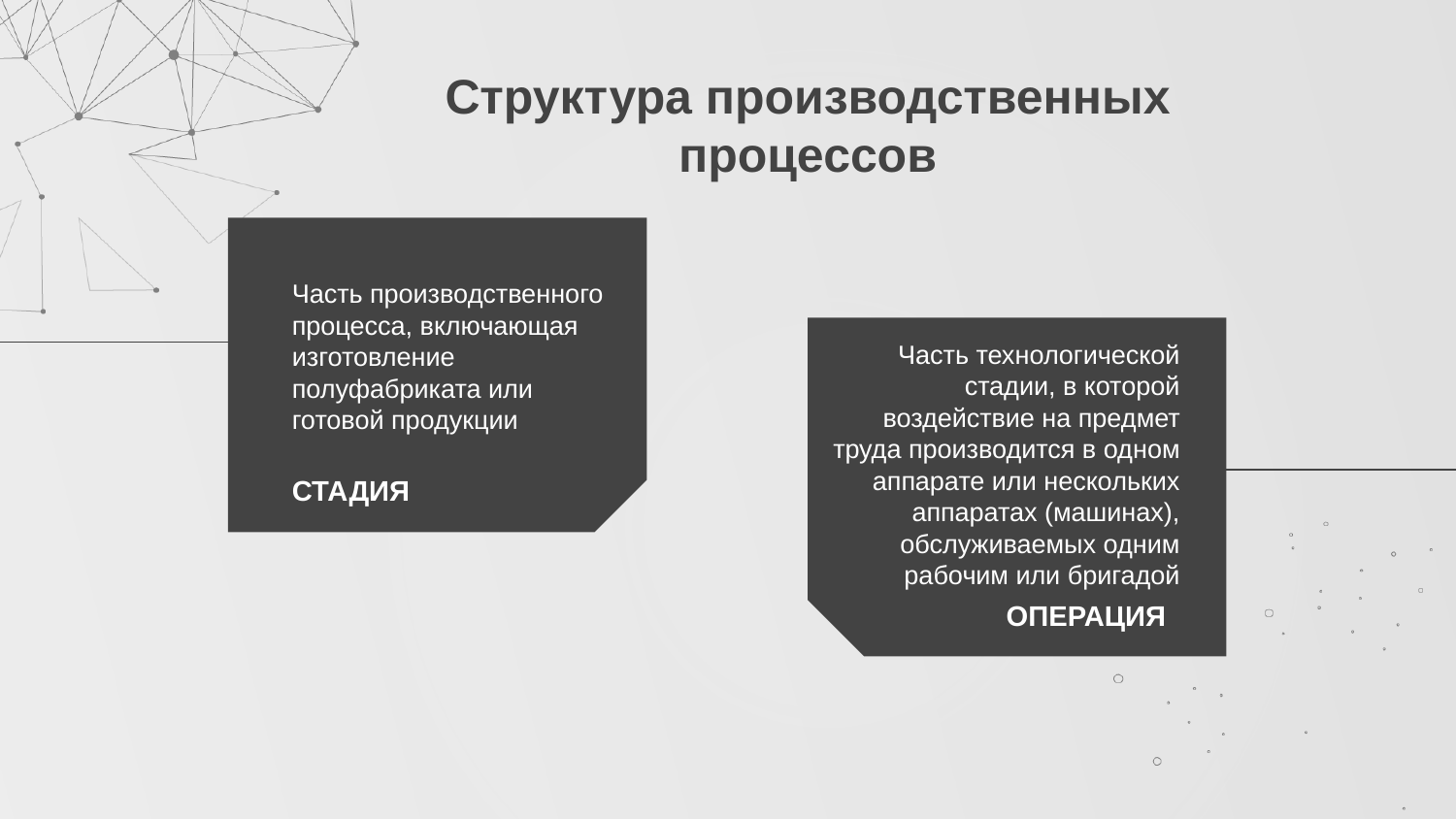

# Структура производственных процессов

Часть производственного процесса, включающая изготовление полуфабриката или готовой продукции

Часть технологической стадии, в которой воздействие на предмет труда производится в одном аппарате или нескольких аппаратах (машинах), обслуживаемых одним рабочим или бригадой

СТАДИЯ
ОПЕРАЦИЯ